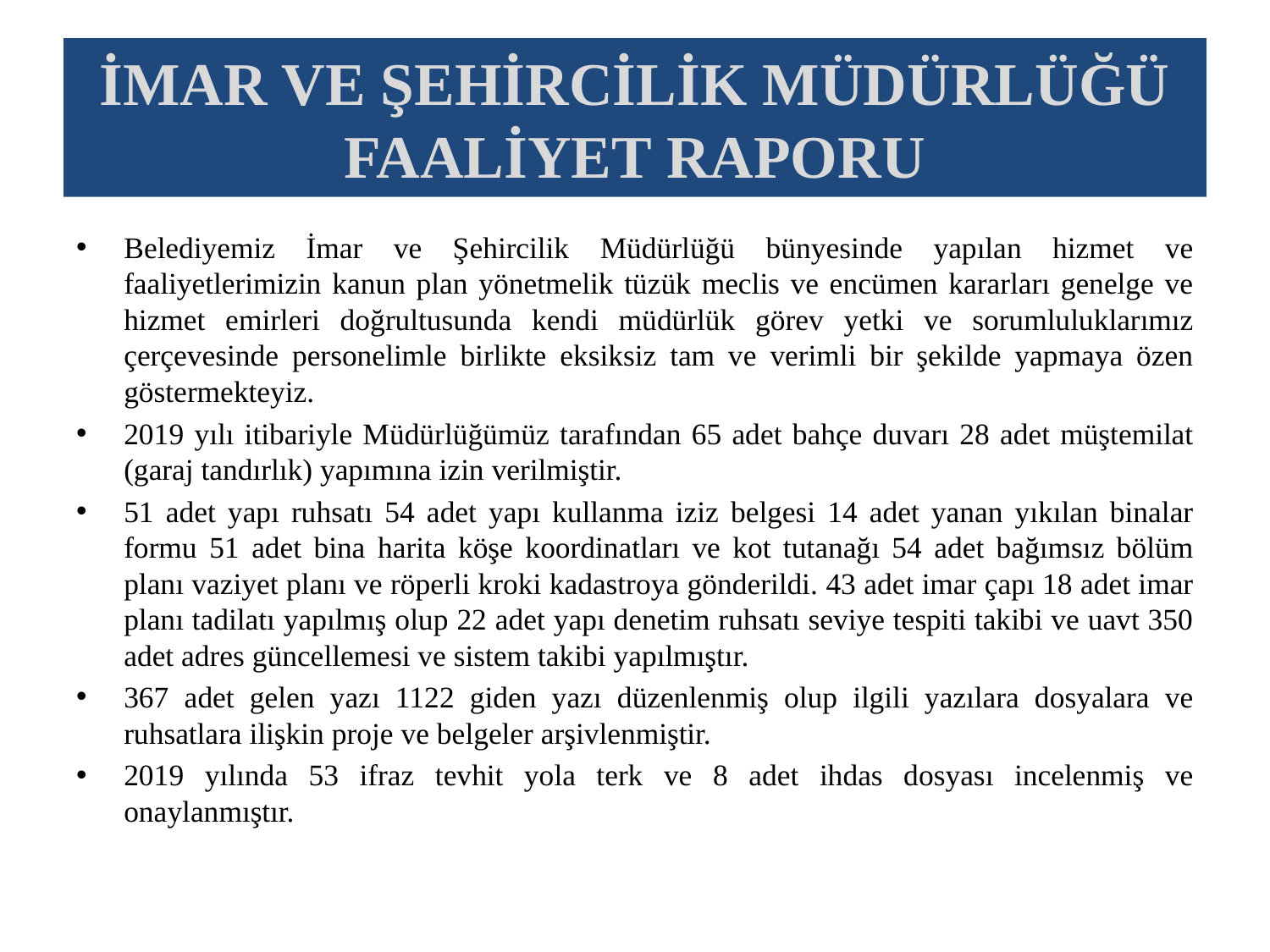

# İMAR VE ŞEHİRCİLİK MÜDÜRLÜĞÜ FAALİYET RAPORU
Belediyemiz İmar ve Şehircilik Müdürlüğü bünyesinde yapılan hizmet ve faaliyetlerimizin kanun plan yönetmelik tüzük meclis ve encümen kararları genelge ve hizmet emirleri doğrultusunda kendi müdürlük görev yetki ve sorumluluklarımız çerçevesinde personelimle birlikte eksiksiz tam ve verimli bir şekilde yapmaya özen göstermekteyiz.
2019 yılı itibariyle Müdürlüğümüz tarafından 65 adet bahçe duvarı 28 adet müştemilat (garaj tandırlık) yapımına izin verilmiştir.
51 adet yapı ruhsatı 54 adet yapı kullanma iziz belgesi 14 adet yanan yıkılan binalar formu 51 adet bina harita köşe koordinatları ve kot tutanağı 54 adet bağımsız bölüm planı vaziyet planı ve röperli kroki kadastroya gönderildi. 43 adet imar çapı 18 adet imar planı tadilatı yapılmış olup 22 adet yapı denetim ruhsatı seviye tespiti takibi ve uavt 350 adet adres güncellemesi ve sistem takibi yapılmıştır.
367 adet gelen yazı 1122 giden yazı düzenlenmiş olup ilgili yazılara dosyalara ve ruhsatlara ilişkin proje ve belgeler arşivlenmiştir.
2019 yılında 53 ifraz tevhit yola terk ve 8 adet ihdas dosyası incelenmiş ve onaylanmıştır.